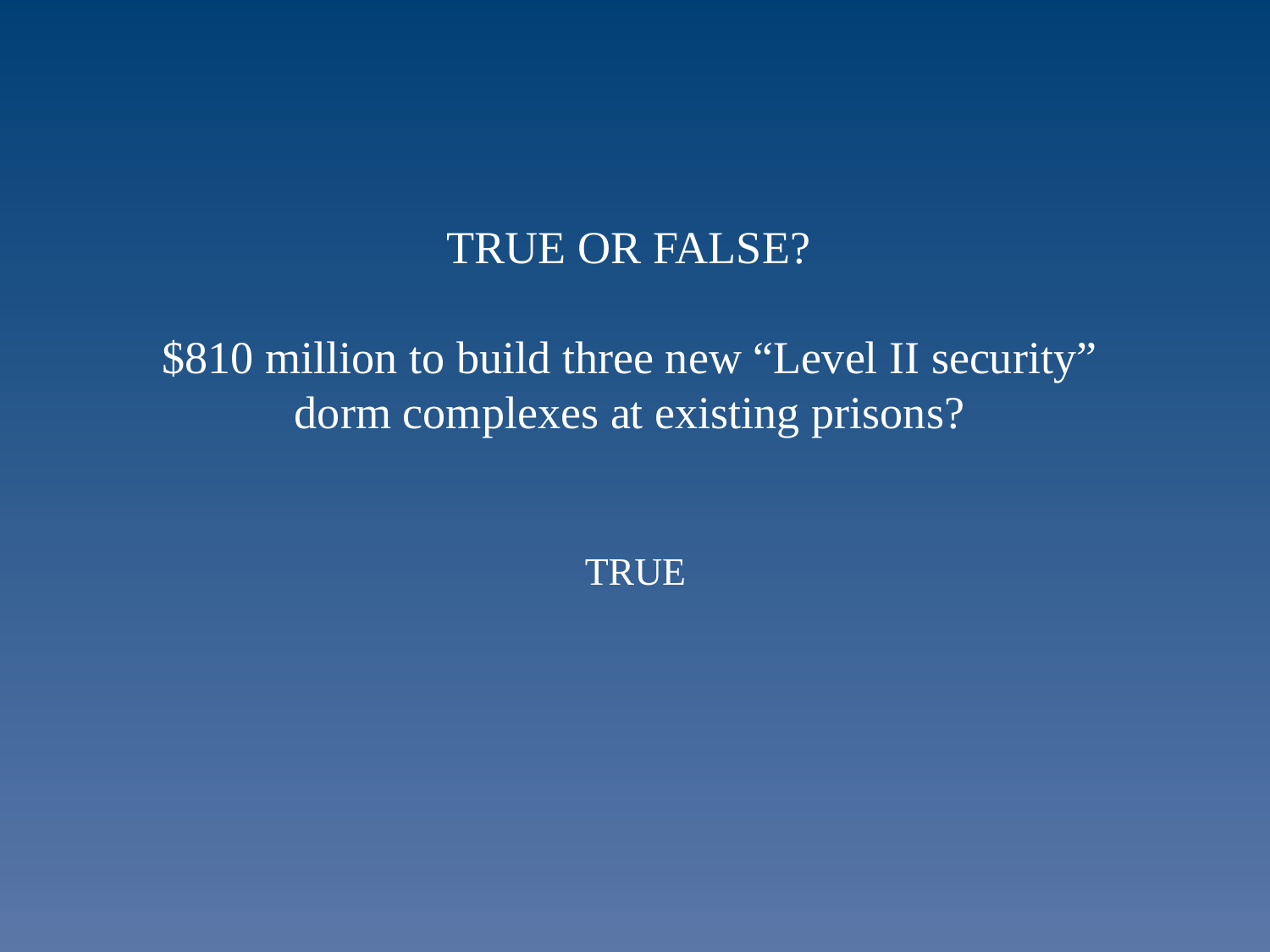

TRUE OR FALSE?

$810 million to build three new “Level II security” dorm complexes at existing prisons?
TRUE